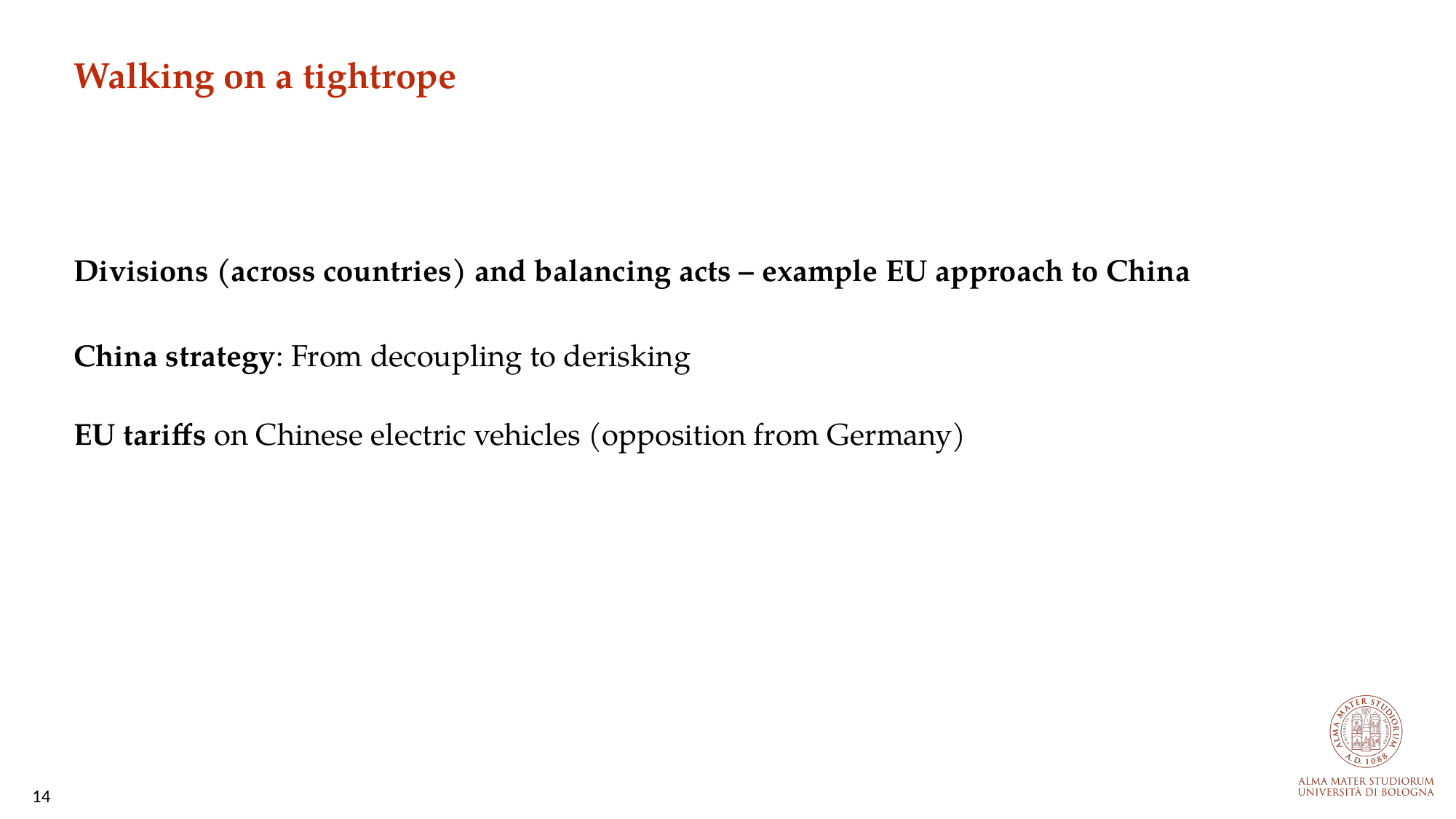

Walking on a tightrope

Divisions (across countries) and balancing acts – example EU approach to China

China strategy: From decoupling to derisking
EU tariffs on Chinese electric vehicles (opposition from Germany)